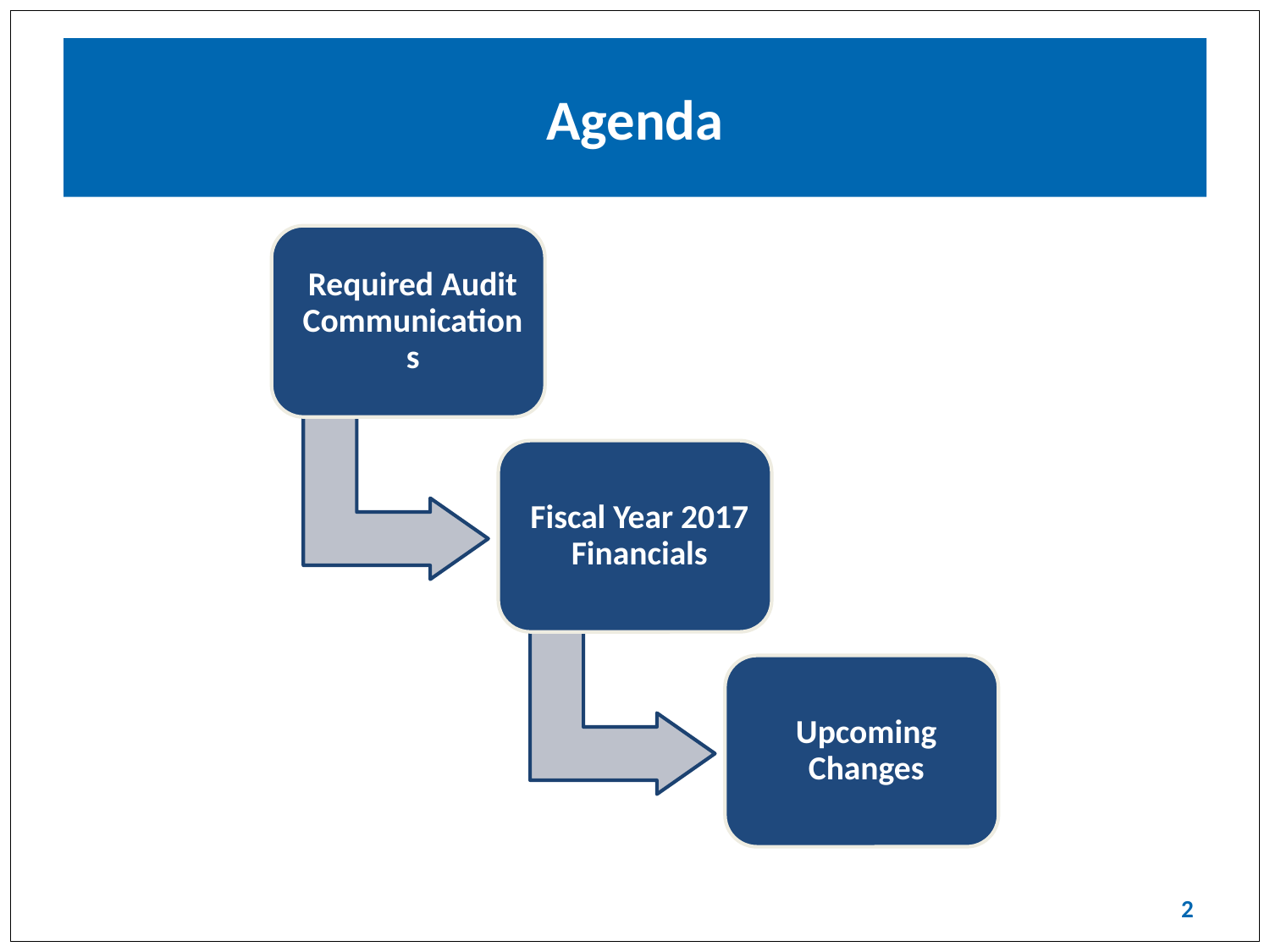

# Agenda
Required Audit Communications
Fiscal Year 2017 Financials
Upcoming Changes
2